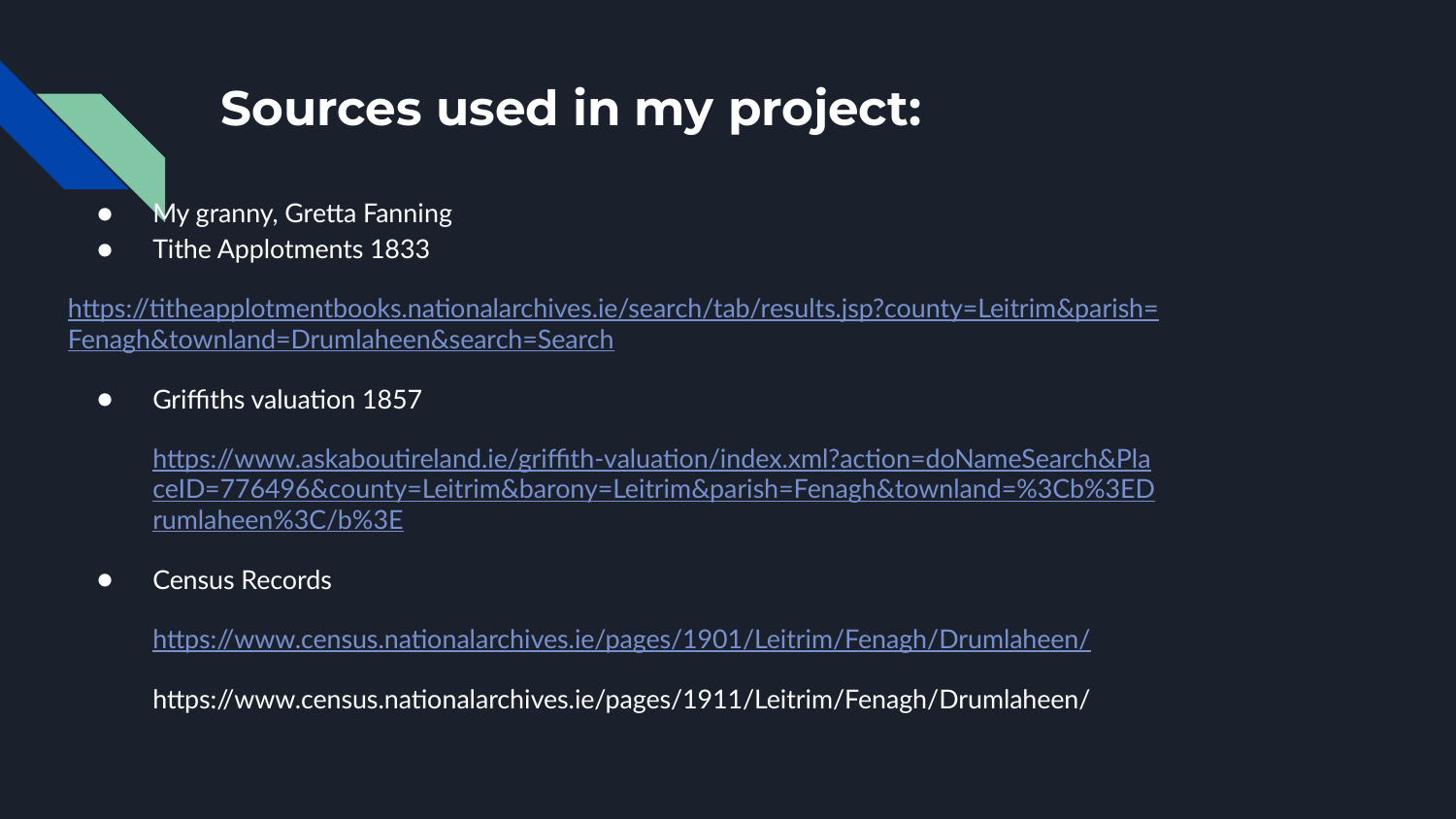

# Sources used in my project:
My granny, Gretta Fanning
Tithe Applotments 1833
https://titheapplotmentbooks.nationalarchives.ie/search/tab/results.jsp?county=Leitrim&parish=Fenagh&townland=Drumlaheen&search=Search
Griffiths valuation 1857
https://www.askaboutireland.ie/griffith-valuation/index.xml?action=doNameSearch&PlaceID=776496&county=Leitrim&barony=Leitrim&parish=Fenagh&townland=%3Cb%3EDrumlaheen%3C/b%3E
Census Records
https://www.census.nationalarchives.ie/pages/1901/Leitrim/Fenagh/Drumlaheen/
https://www.census.nationalarchives.ie/pages/1911/Leitrim/Fenagh/Drumlaheen/